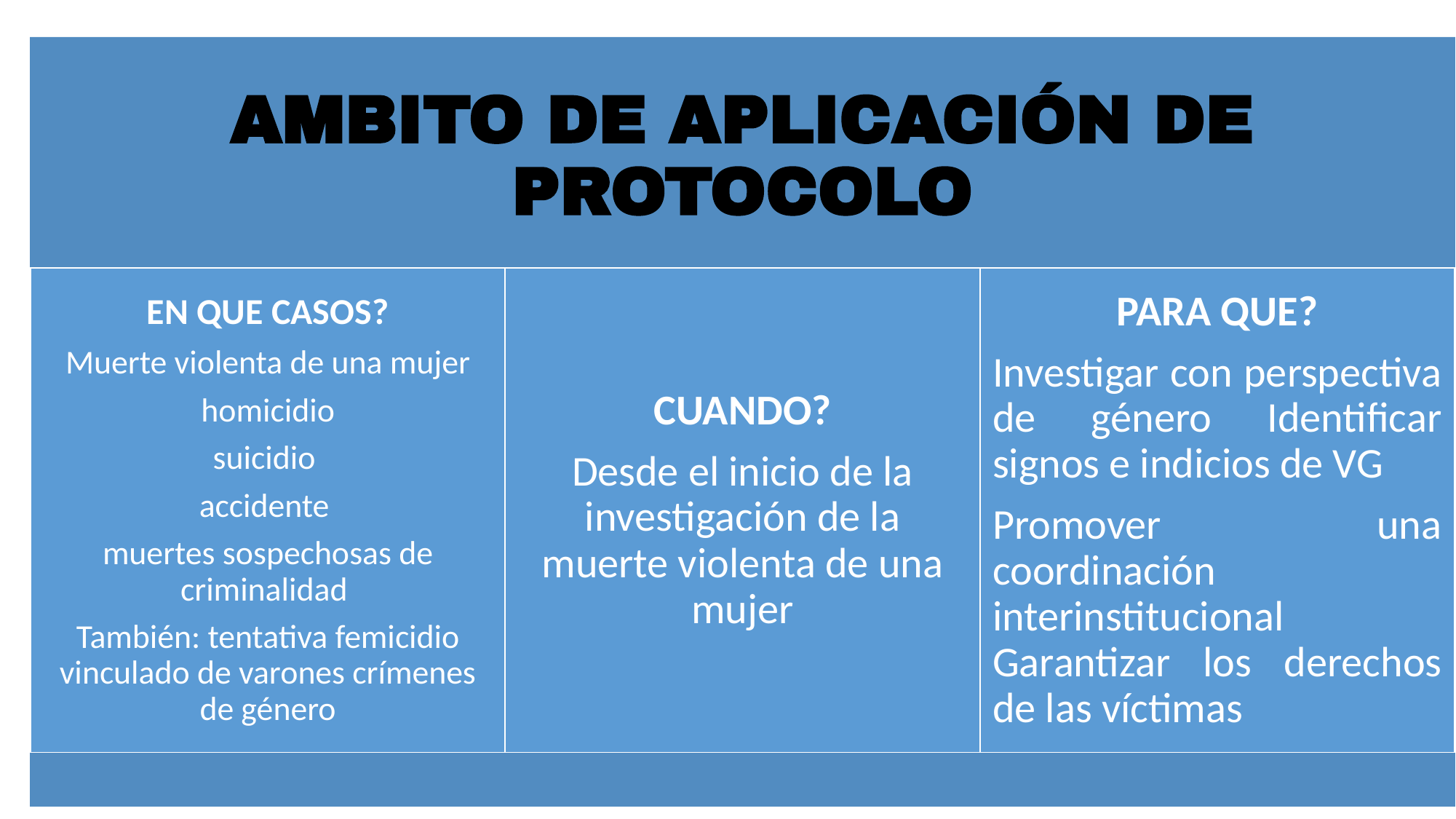

AMBITO DE APLICACIÓN DE PROTOCOLO

EN QUE CASOS?
Muerte violenta de una mujer
 homicidio
suicidio
accidente
muertes sospechosas de criminalidad
También: tentativa femicidio vinculado de varones crímenes de género
CUANDO?
Desde el inicio de la investigación de la muerte violenta de una mujer
PARA QUE?
Investigar con perspectiva de género Identificar signos e indicios de VG
Promover una coordinación interinstitucional Garantizar los derechos de las víctimas